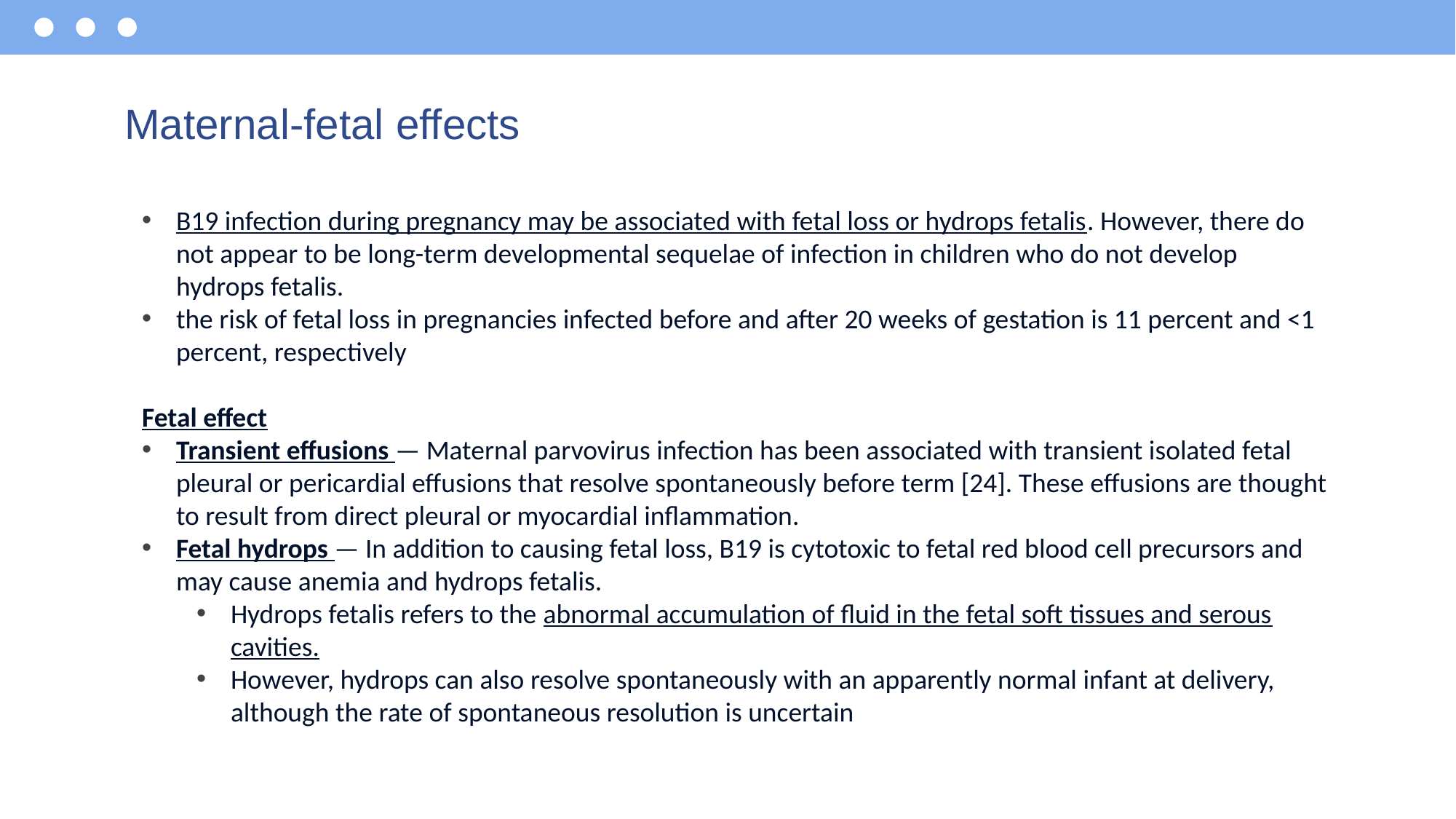

# Maternal-fetal effects
B19 infection during pregnancy may be associated with fetal loss or hydrops fetalis. However, there do not appear to be long-term developmental sequelae of infection in children who do not develop hydrops fetalis.
the risk of fetal loss in pregnancies infected before and after 20 weeks of gestation is 11 percent and <1 percent, respectively

Fetal effect
Transient effusions — Maternal parvovirus infection has been associated with transient isolated fetal pleural or pericardial effusions that resolve spontaneously before term [24]. These effusions are thought to result from direct pleural or myocardial inflammation.
Fetal hydrops — In addition to causing fetal loss, B19 is cytotoxic to fetal red blood cell precursors and may cause anemia and hydrops fetalis.
Hydrops fetalis refers to the abnormal accumulation of fluid in the fetal soft tissues and serous cavities.
However, hydrops can also resolve spontaneously with an apparently normal infant at delivery, although the rate of spontaneous resolution is uncertain